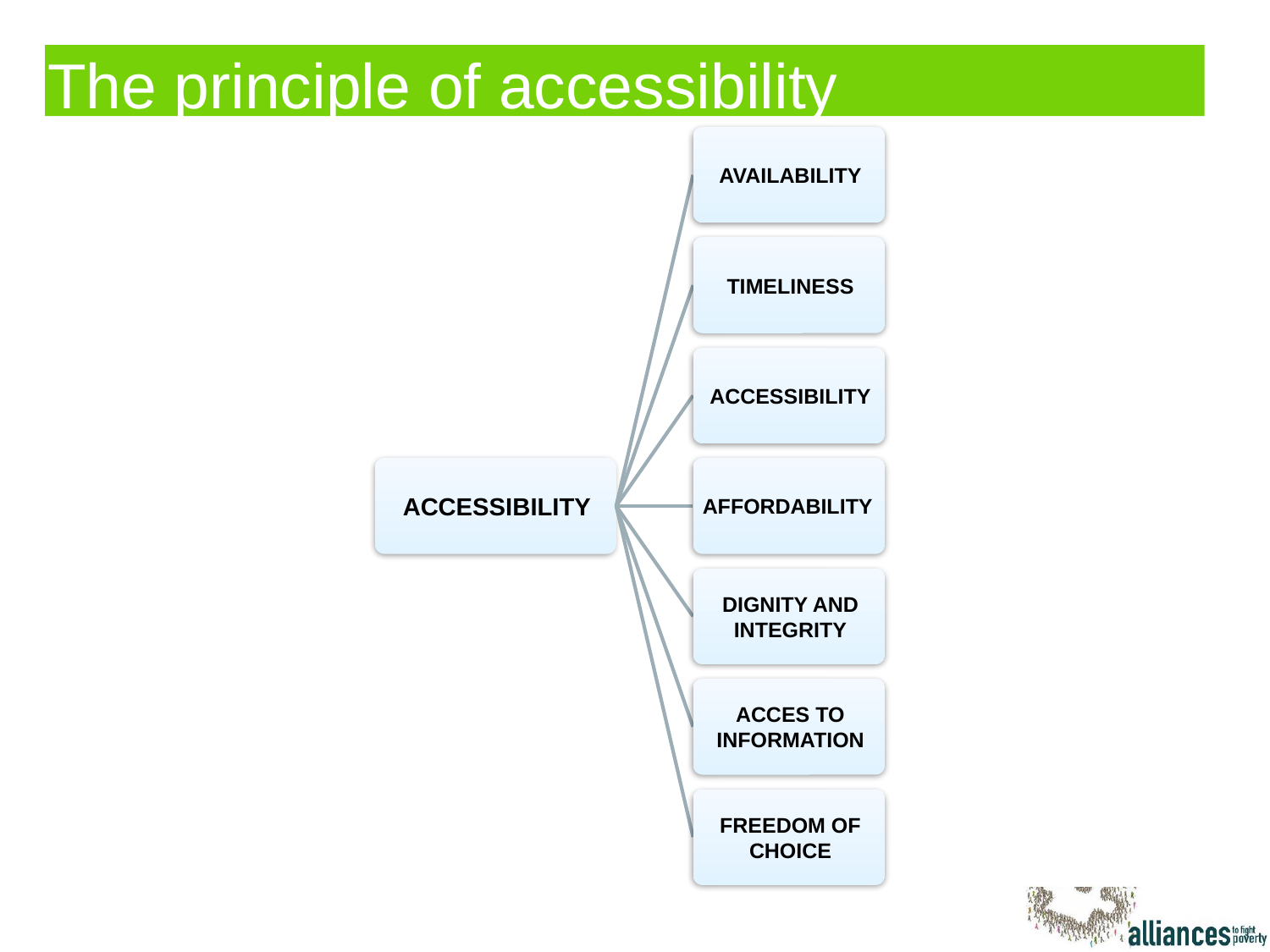

# The principle of accessibility
ACCESSIBILITY

AVAILABILITY

TIMELINESS

ACCESSIBILITY

AFFORDABILITY

DIGNITY AND INTEGRITY

ACCES TO INFORMATION

FREEDOM OF CHOICE